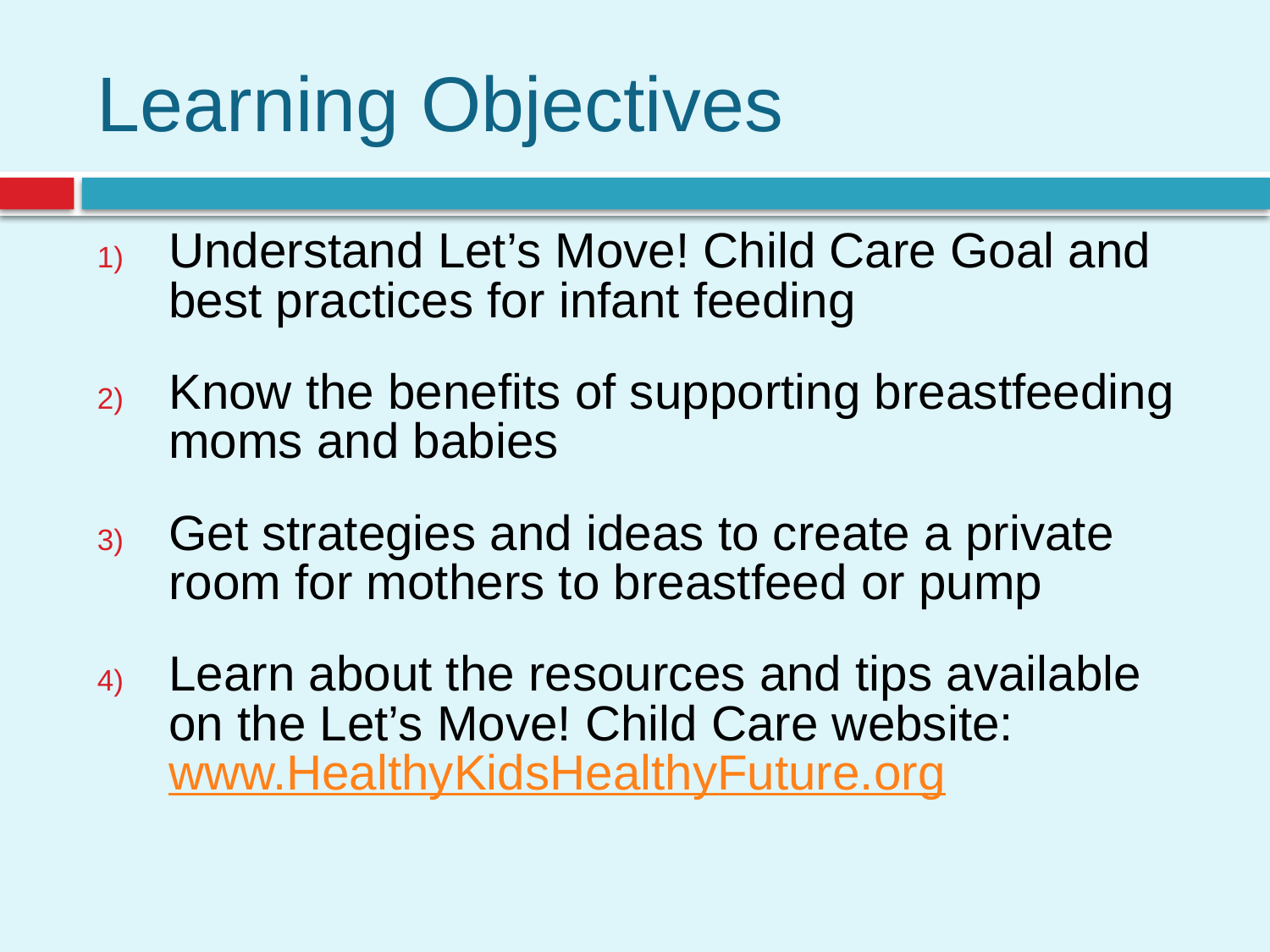

# Learning Objectives
Understand Let’s Move! Child Care Goal and best practices for infant feeding
Know the benefits of supporting breastfeeding moms and babies
Get strategies and ideas to create a private room for mothers to breastfeed or pump
Learn about the resources and tips available on the Let’s Move! Child Care website: www.HealthyKidsHealthyFuture.org